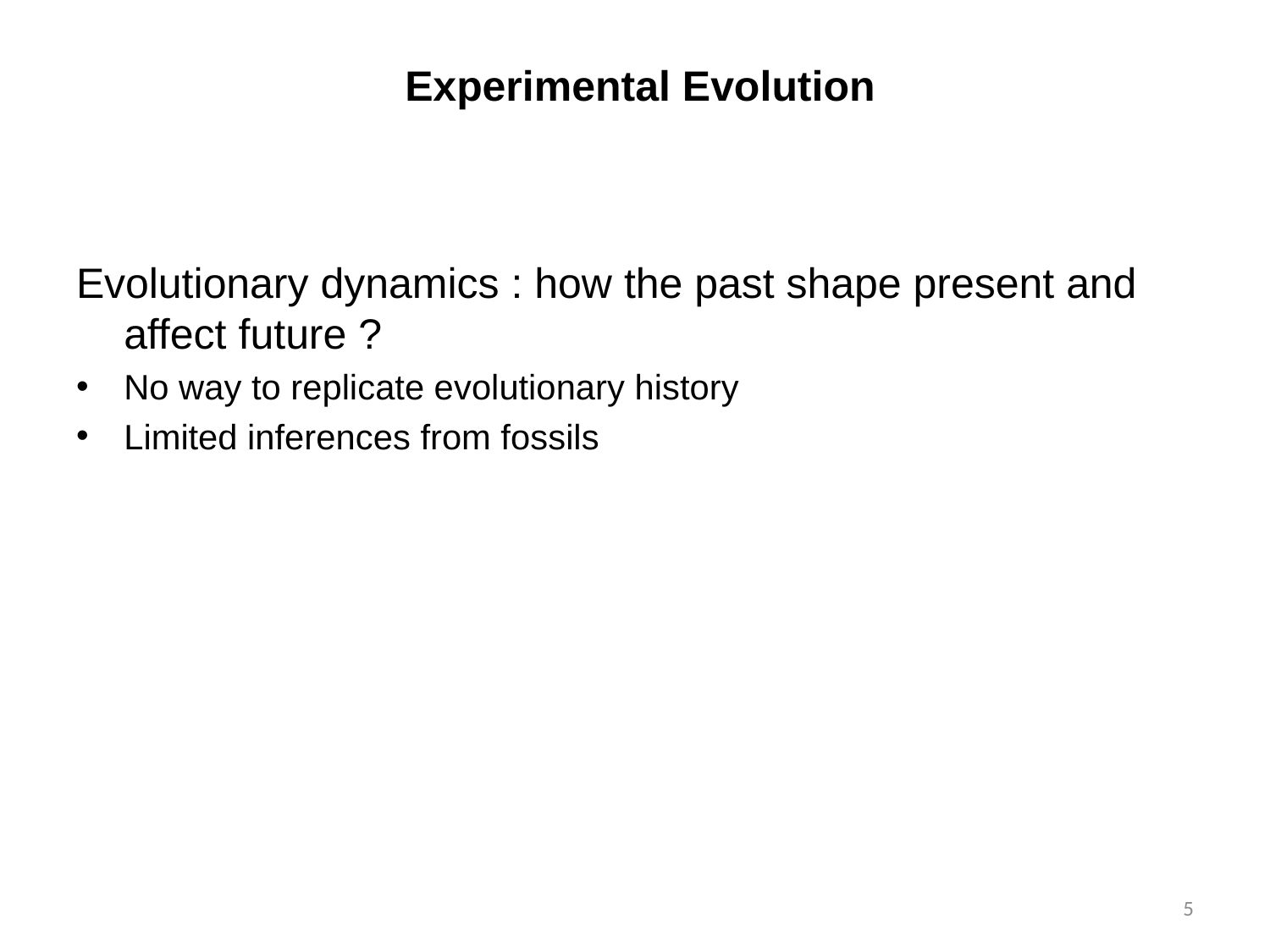

Experimental Evolution

Evolutionary dynamics : how the past shape present and affect future ?
No way to replicate evolutionary history
Limited inferences from fossils
5